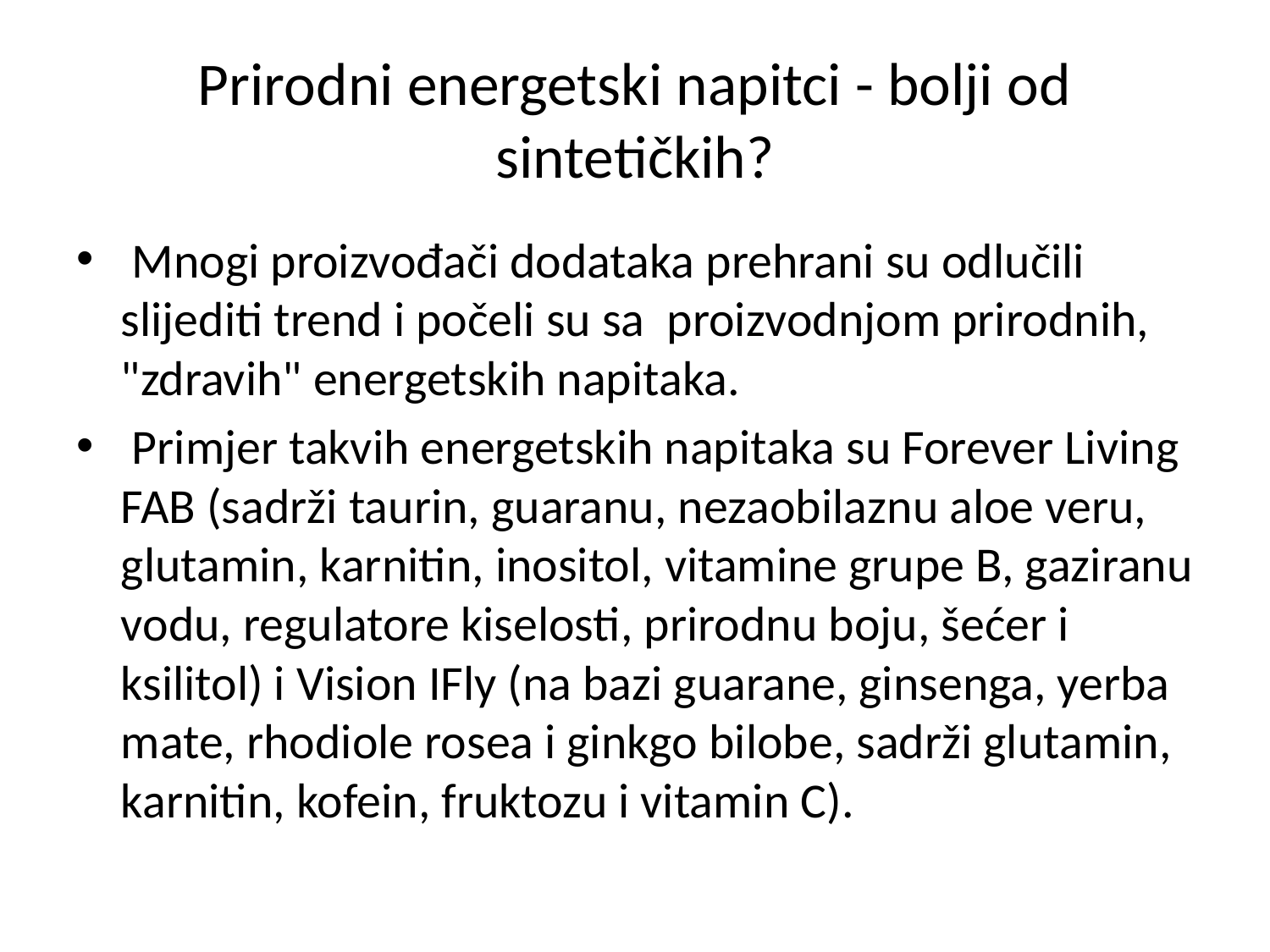

# Prirodni energetski napitci - bolji od sintetičkih?
 Mnogi proizvođači dodataka prehrani su odlučili slijediti trend i počeli su sa  proizvodnjom prirodnih, "zdravih" energetskih napitaka.
 Primjer takvih energetskih napitaka su Forever Living FAB (sadrži taurin, guaranu, nezaobilaznu aloe veru, glutamin, karnitin, inositol, vitamine grupe B, gaziranu vodu, regulatore kiselosti, prirodnu boju, šećer i ksilitol) i Vision IFly (na bazi guarane, ginsenga, yerba mate, rhodiole rosea i ginkgo bilobe, sadrži glutamin, karnitin, kofein, fruktozu i vitamin C).